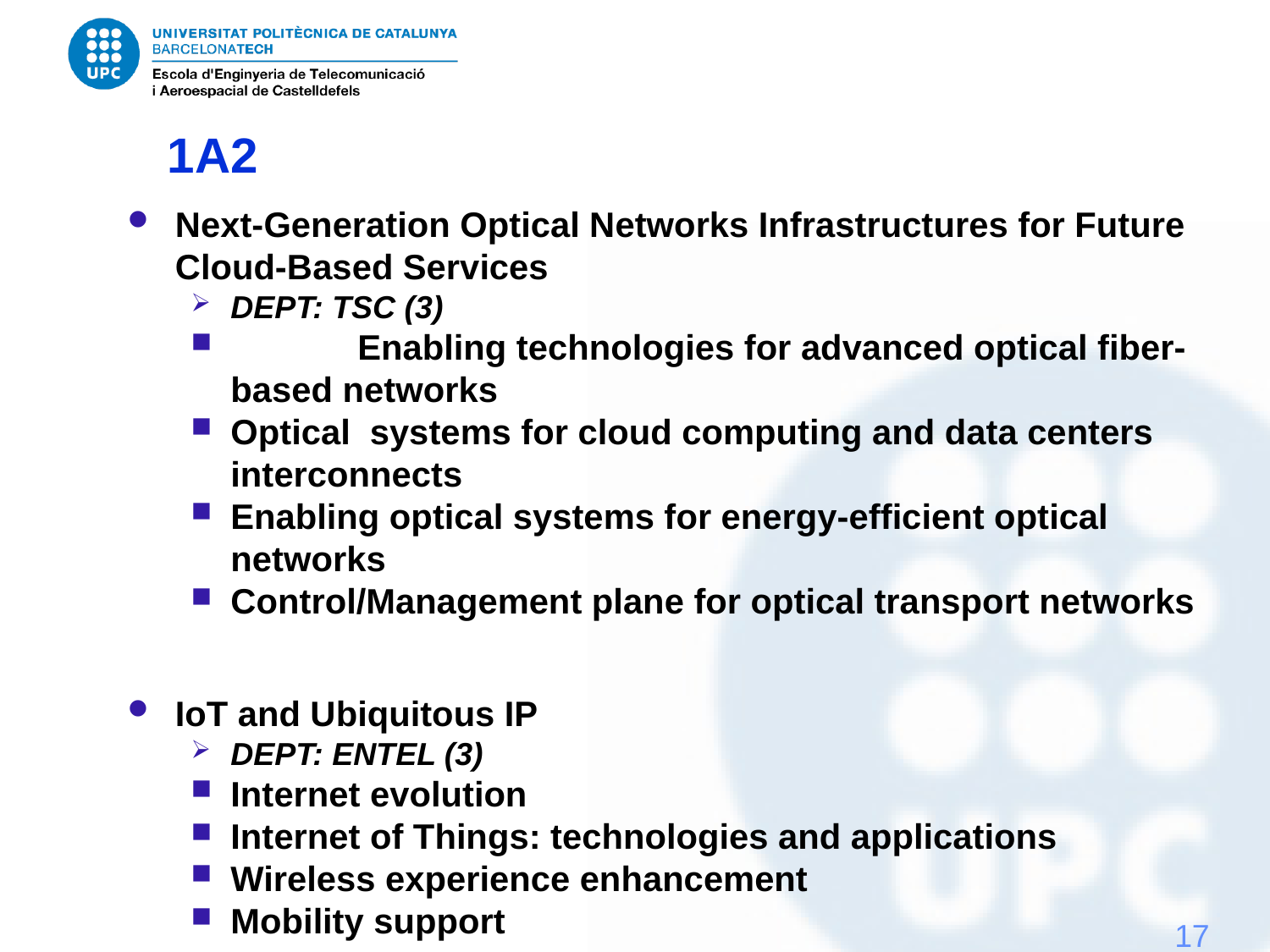

# 1A2
Next-Generation Optical Networks Infrastructures for Future Cloud-Based Services
DEPT: TSC (3)
	Enabling technologies for advanced optical fiber-based networks
Optical  systems for cloud computing and data centers interconnects
Enabling optical systems for energy-efficient optical networks
Control/Management plane for optical transport networks

IoT and Ubiquitous IP
DEPT: ENTEL (3)
Internet evolution
Internet of Things: technologies and applications
Wireless experience enhancement
Mobility support